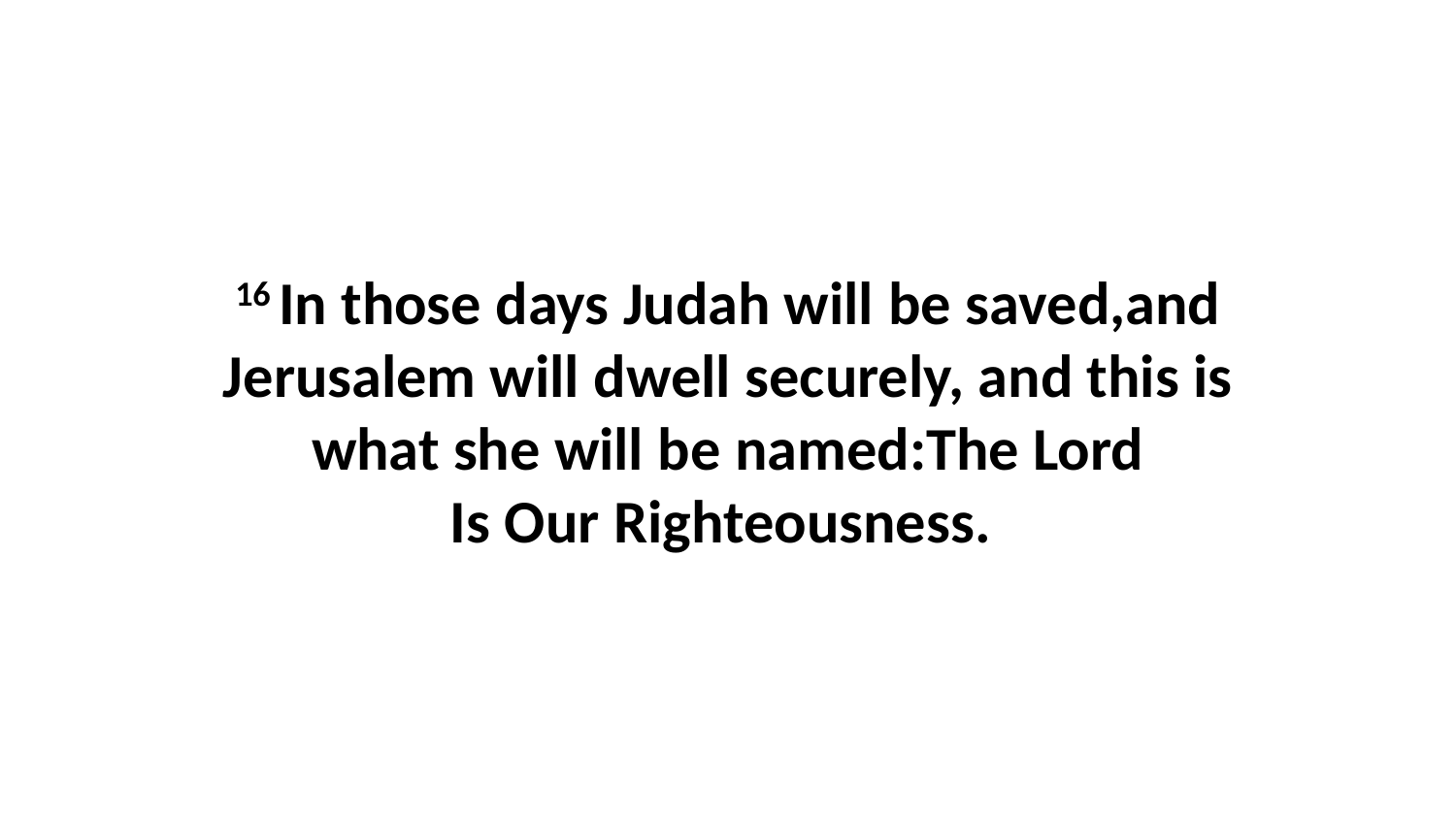

16 In those days Judah will be saved,and Jerusalem will dwell securely, and this is what she will be named:The Lord Is Our Righteousness.